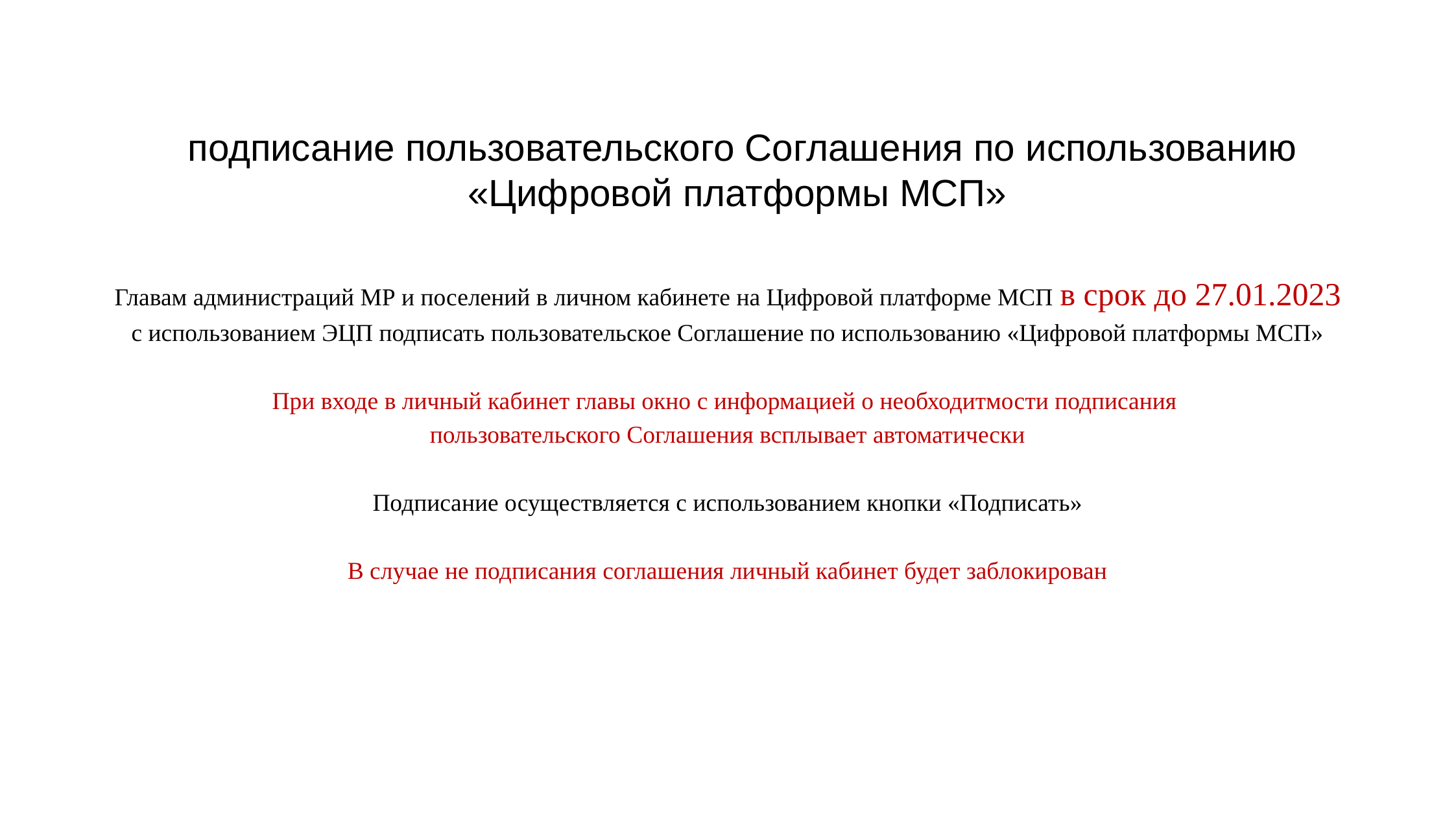

# подписание пользовательского Соглашения по использованию «Цифровой платформы МСП»

Главам администраций МР и поселений в личном кабинете на Цифровой платформе МСП в срок до 27.01.2023
 с использованием ЭЦП подписать пользовательское Соглашение по использованию «Цифровой платформы МСП»

При входе в личный кабинет главы окно с информацией о необходитмости подписания
пользовательского Соглашения всплывает автоматически

Подписание осуществляется с использованием кнопки «Подписать»

В случае не подписания соглашения личный кабинет будет заблокирован